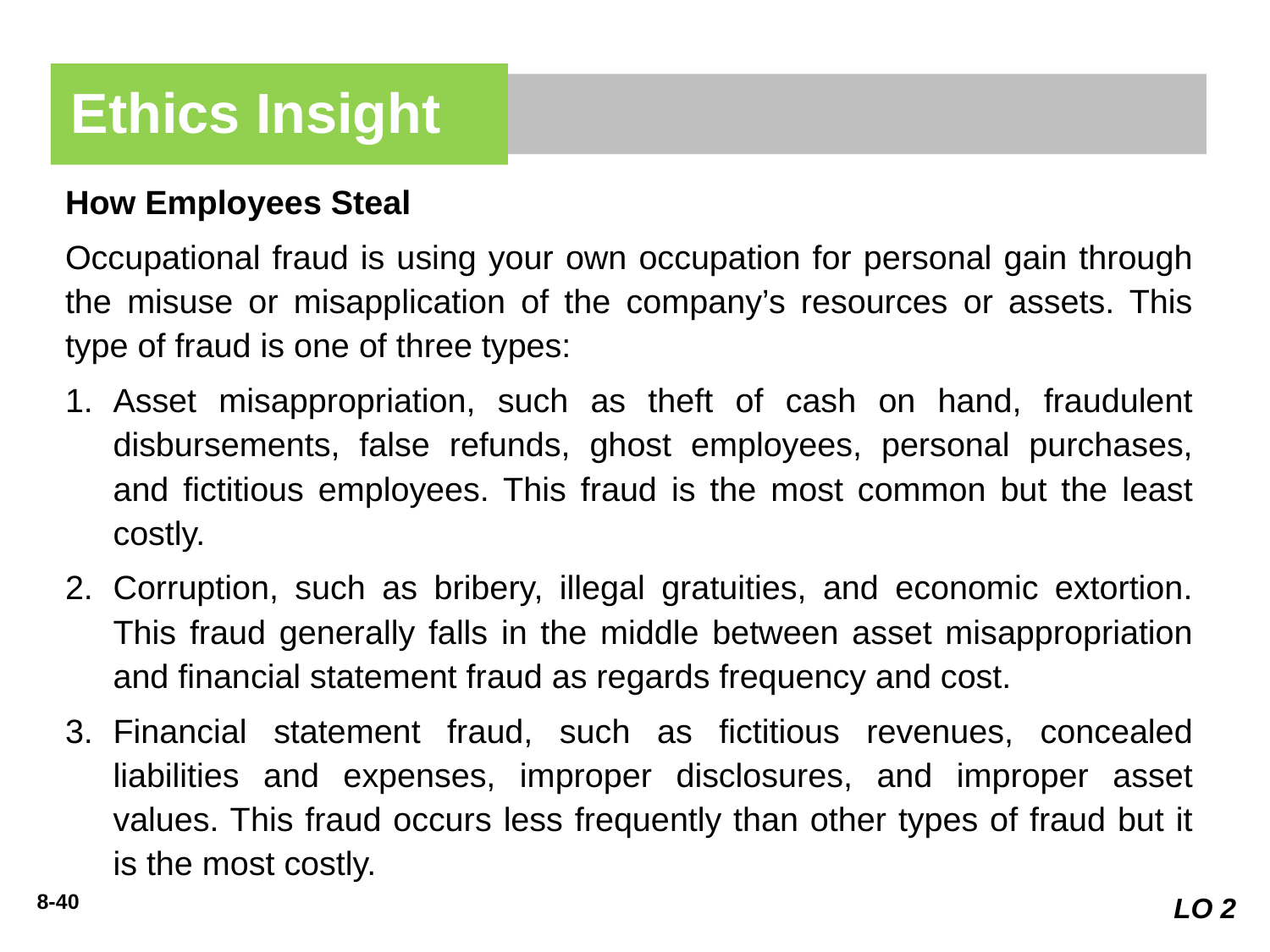

Ethics Insight

How Employees Steal
Occupational fraud is using your own occupation for personal gain through the misuse or misapplication of the company’s resources or assets. This type of fraud is one of three types:
Asset misappropriation, such as theft of cash on hand, fraudulent disbursements, false refunds, ghost employees, personal purchases, and fictitious employees. This fraud is the most common but the least costly.
Corruption, such as bribery, illegal gratuities, and economic extortion. This fraud generally falls in the middle between asset misappropriation and financial statement fraud as regards frequency and cost.
Financial statement fraud, such as fictitious revenues, concealed liabilities and expenses, improper disclosures, and improper asset values. This fraud occurs less frequently than other types of fraud but it is the most costly.
LO 2